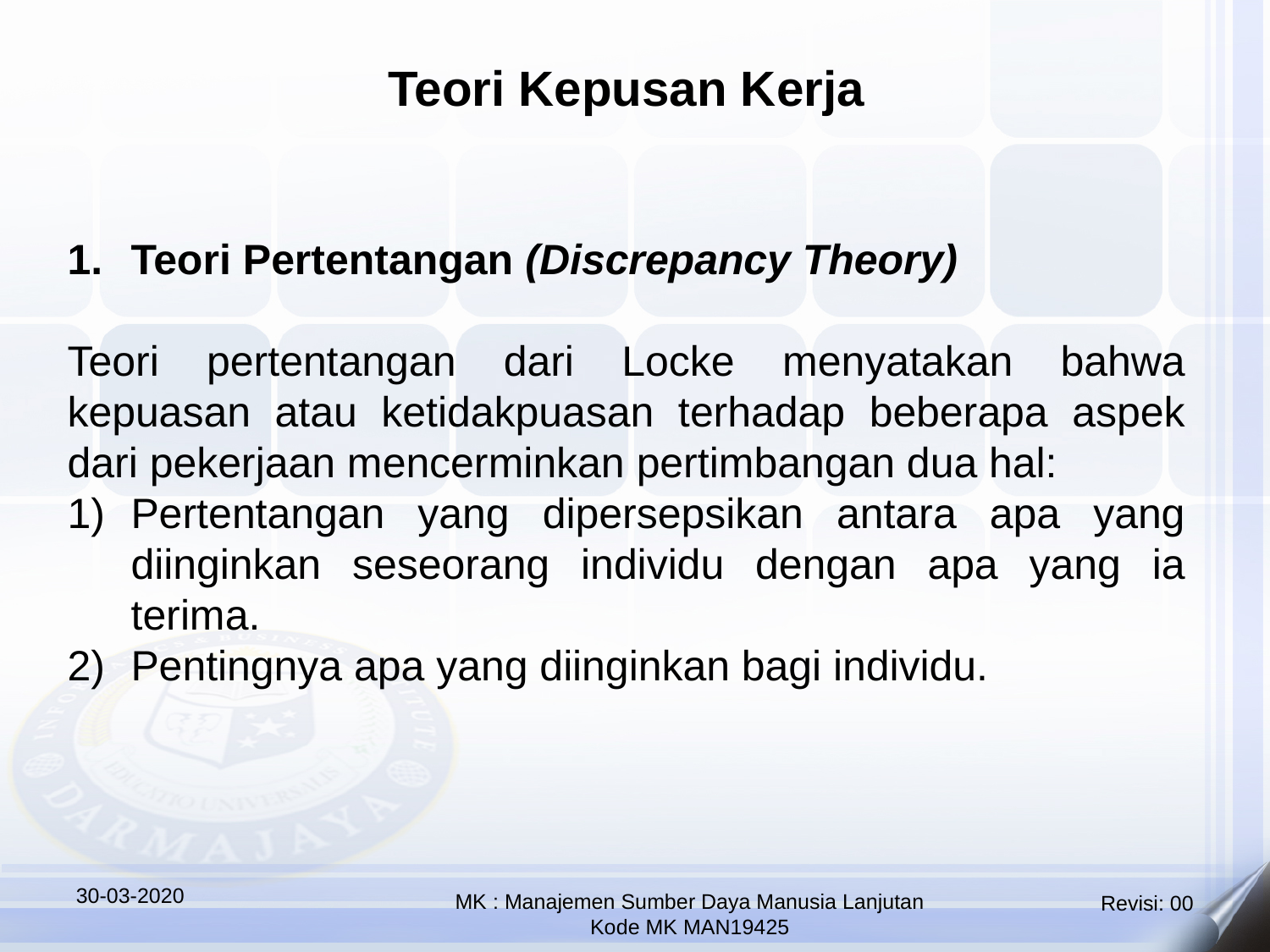

Teori Kepusan Kerja
Teori Pertentangan (Discrepancy Theory)

Teori pertentangan dari Locke menyatakan bahwa kepuasan atau ketidakpuasan terhadap beberapa aspek dari pekerjaan mencerminkan pertimbangan dua hal:
Pertentangan yang dipersepsikan antara apa yang diinginkan seseorang individu dengan apa yang ia terima.
Pentingnya apa yang diinginkan bagi individu.

30-03-2020

MK : Manajemen Sumber Daya Manusia Lanjutan
Kode MK MAN19425